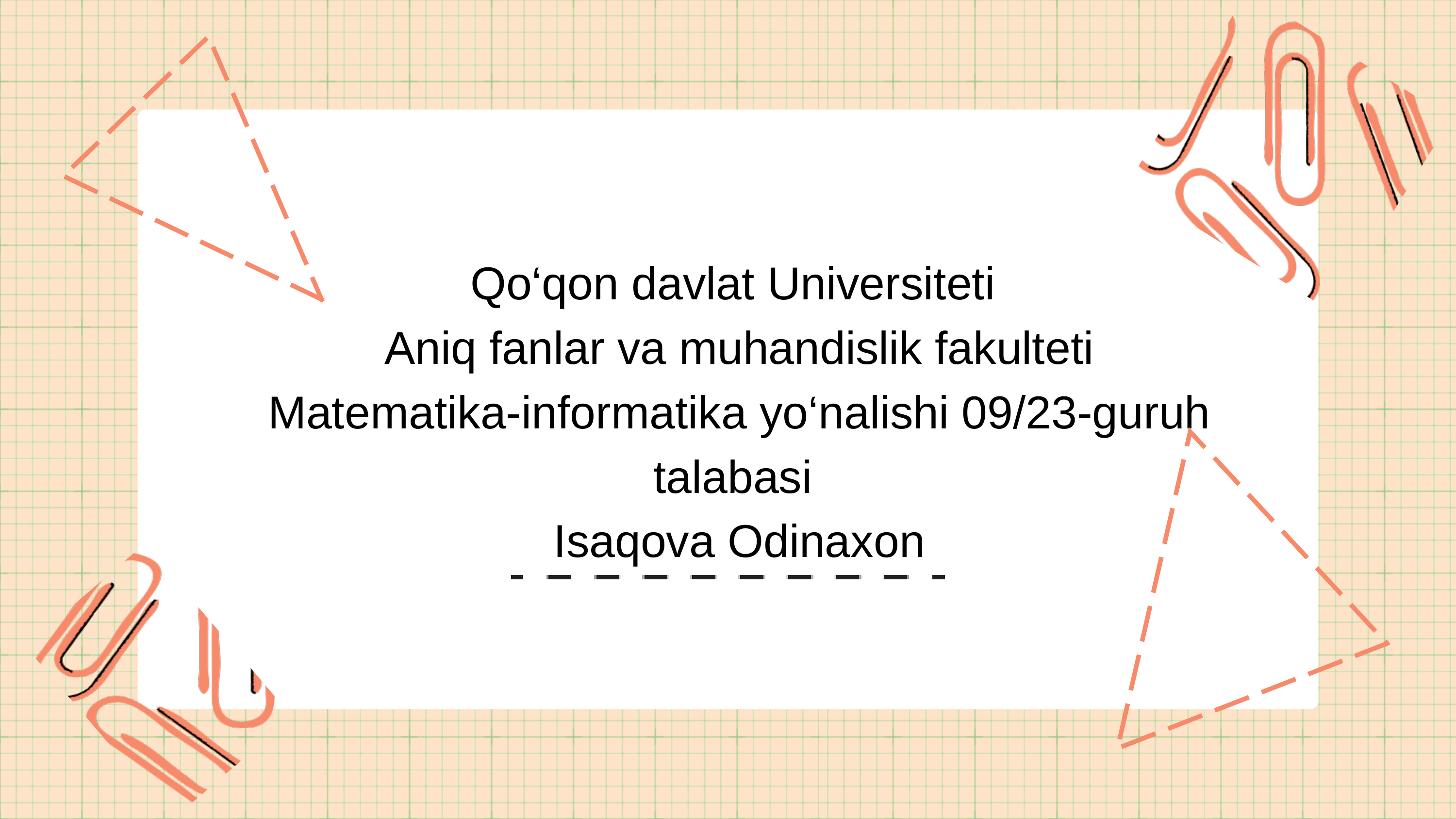

Qo‘qon davlat Universiteti
Aniq fanlar va muhandislik fakulteti
Matematika-informatika yo‘nalishi 09/23-guruh talabasi
Isaqova Odinaxon